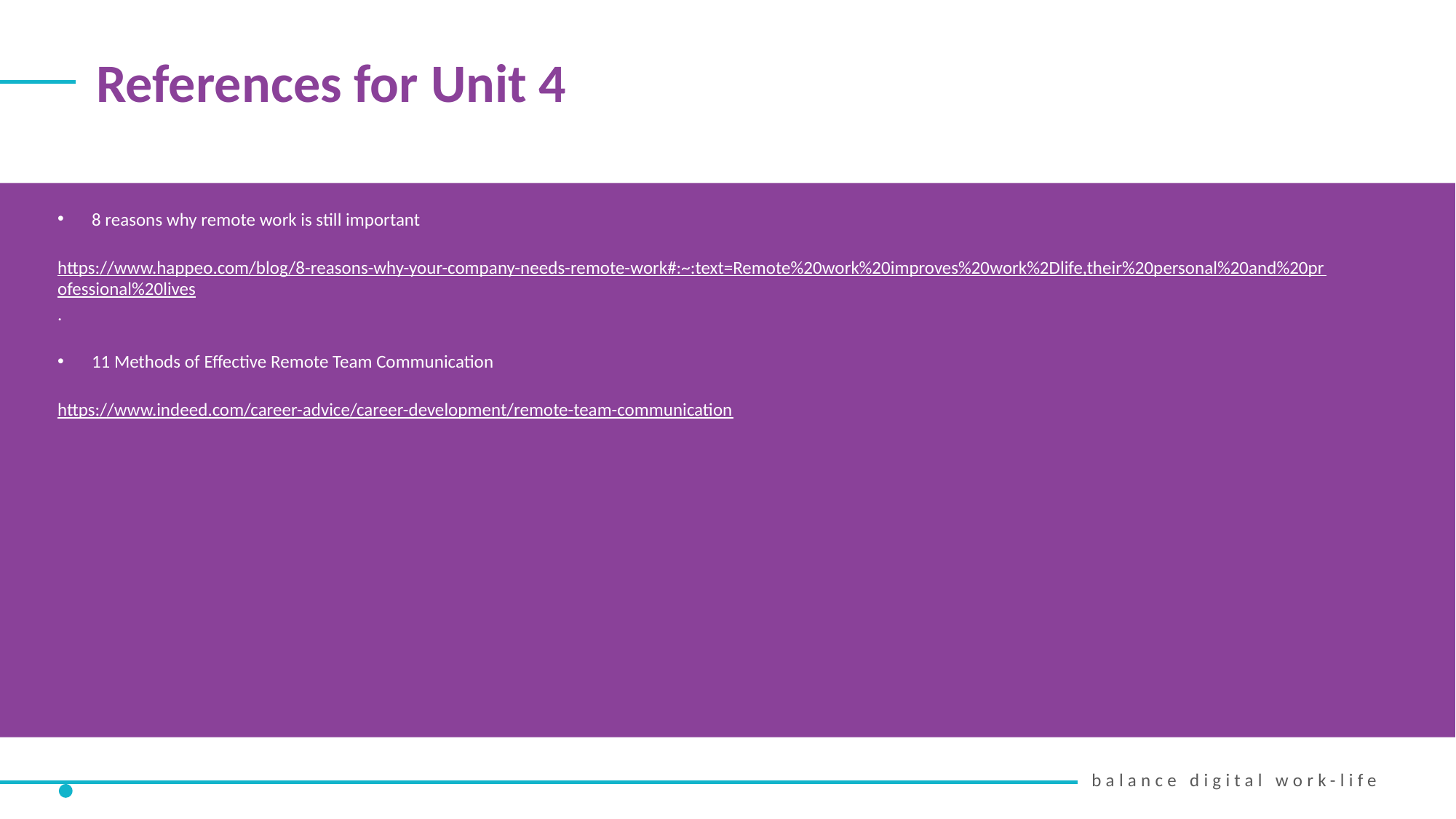

References for Unit 4
8 reasons why remote work is still important
https://www.happeo.com/blog/8-reasons-why-your-company-needs-remote-work#:~:text=Remote%20work%20improves%20work%2Dlife,their%20personal%20and%20professional%20lives.
11 Methods of Effective Remote Team Communication
https://www.indeed.com/career-advice/career-development/remote-team-communication